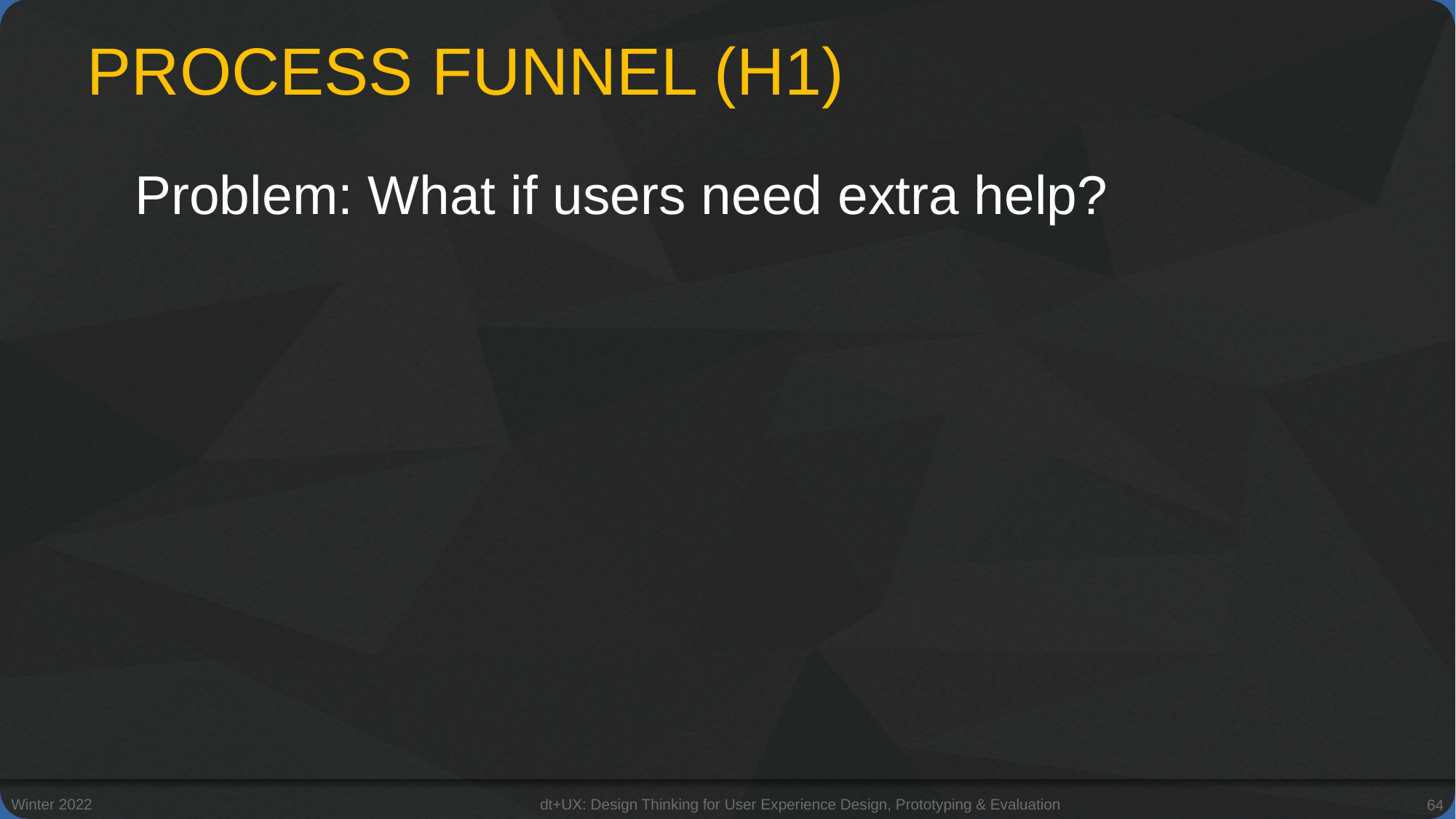

# PROCESS FUNNEL (H1)
Problem: What if users need extra help?
Winter 2022
dt+UX: Design Thinking for User Experience Design, Prototyping & Evaluation
64